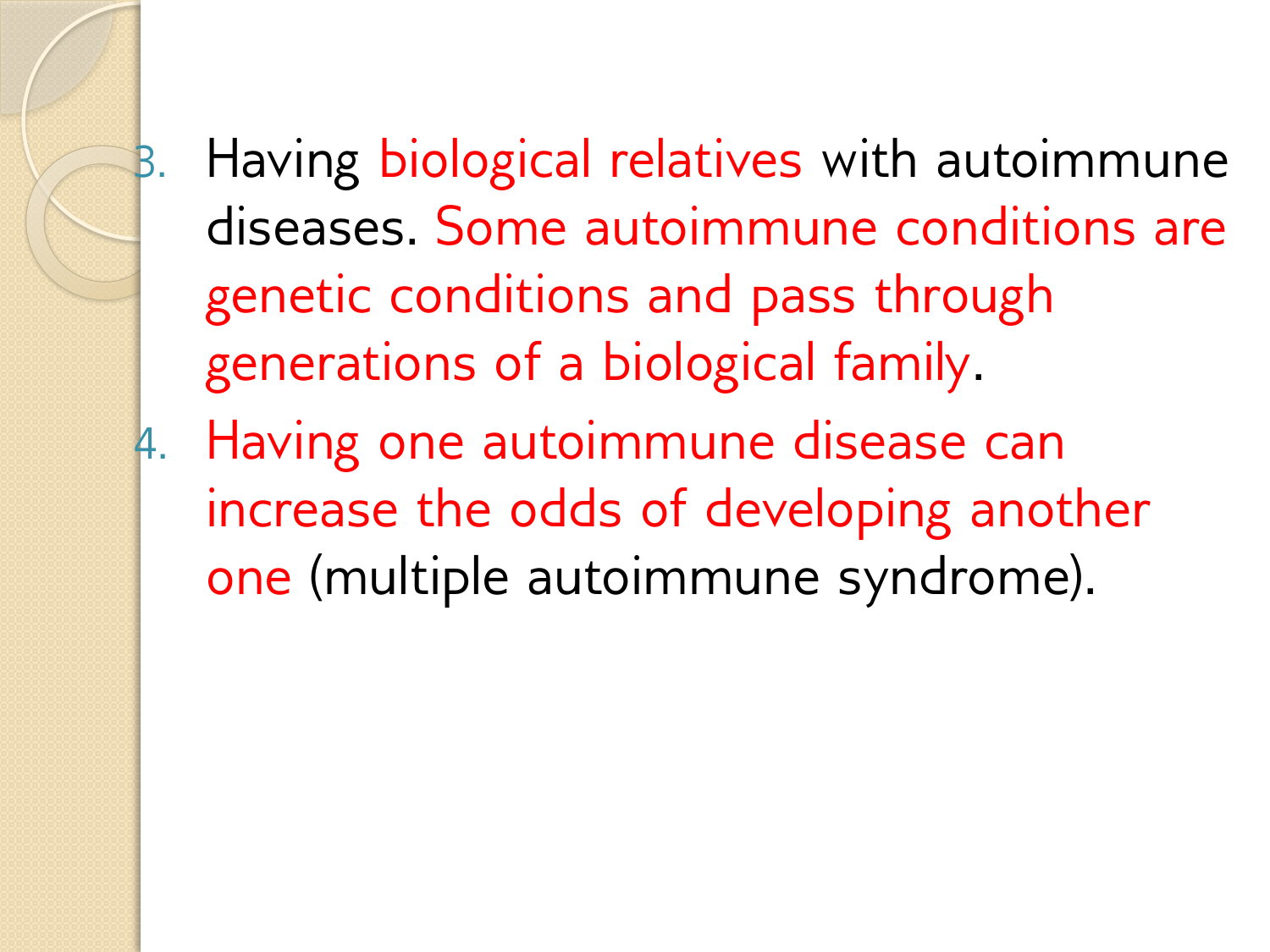

Having biological relatives with autoimmune diseases. Some autoimmune conditions are genetic conditions and pass through generations of a biological family.
Having one autoimmune disease can increase the odds of developing another one (multiple autoimmune syndrome).